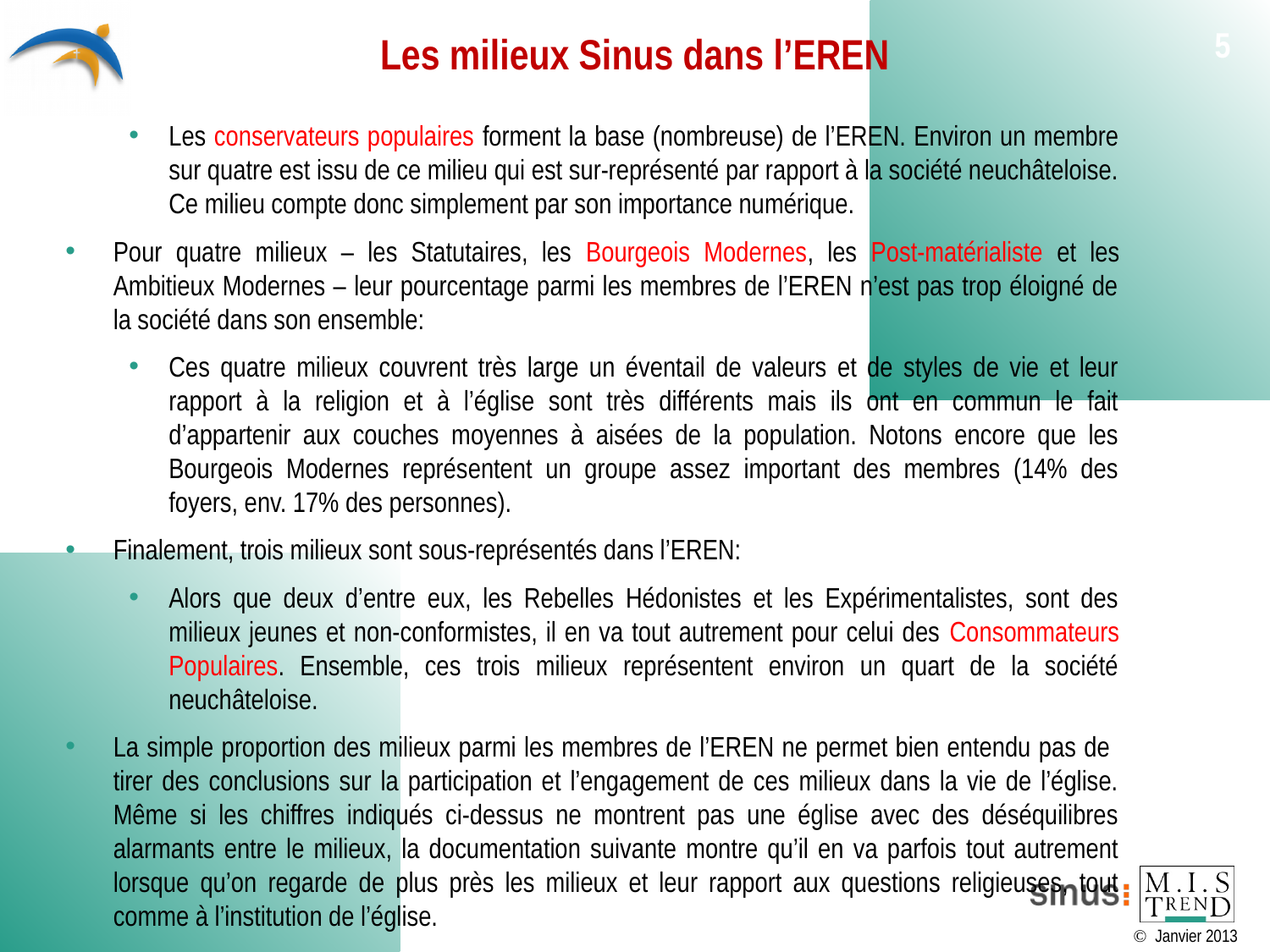

# Les milieux Sinus dans l’EREN
5
Les conservateurs populaires forment la base (nombreuse) de l’EREN. Environ un membre sur quatre est issu de ce milieu qui est sur-représenté par rapport à la société neuchâteloise. Ce milieu compte donc simplement par son importance numérique.
Pour quatre milieux – les Statutaires, les Bourgeois Modernes, les Post-matérialiste et les Ambitieux Modernes – leur pourcentage parmi les membres de l’EREN n’est pas trop éloigné de la société dans son ensemble:
Ces quatre milieux couvrent très large un éventail de valeurs et de styles de vie et leur rapport à la religion et à l’église sont très différents mais ils ont en commun le fait d’appartenir aux couches moyennes à aisées de la population. Notons encore que les Bourgeois Modernes représentent un groupe assez important des membres (14% des foyers, env. 17% des personnes).
Finalement, trois milieux sont sous-représentés dans l’EREN:
Alors que deux d’entre eux, les Rebelles Hédonistes et les Expérimentalistes, sont des milieux jeunes et non-conformistes, il en va tout autrement pour celui des Consommateurs Populaires. Ensemble, ces trois milieux représentent environ un quart de la société neuchâteloise.
La simple proportion des milieux parmi les membres de l’EREN ne permet bien entendu pas de  tirer des conclusions sur la participation et l’engagement de ces milieux dans la vie de l’église. Même si les chiffres indiqués ci-dessus ne montrent pas une église avec des déséquilibres alarmants entre le milieux, la documentation suivante montre qu’il en va parfois tout autrement lorsque qu’on regarde de plus près les milieux et leur rapport aux questions religieuses, tout comme à l’institution de l’église.